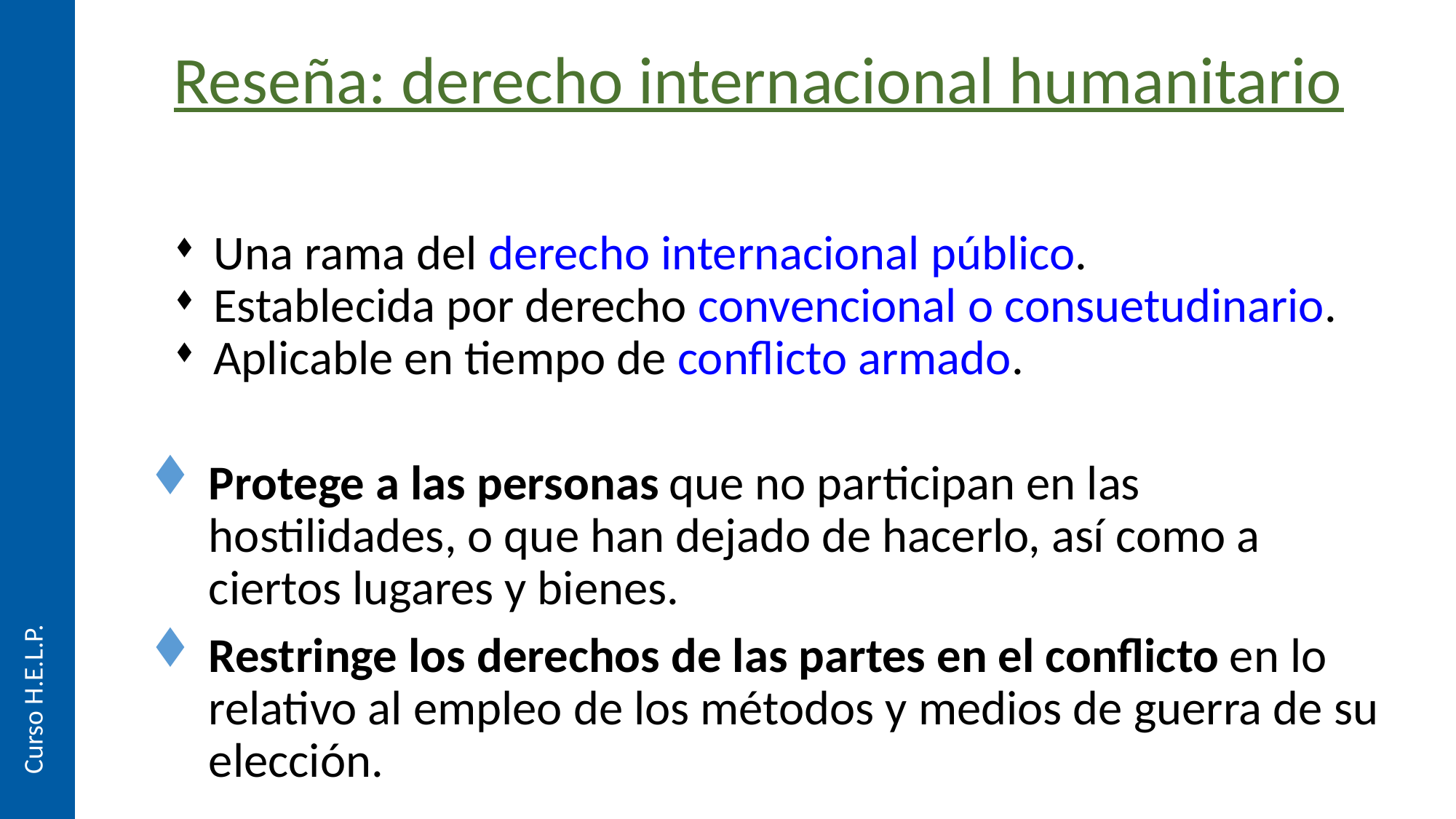

Reseña: derecho internacional humanitario
Una rama del derecho internacional público.
Establecida por derecho convencional o consuetudinario.
Aplicable en tiempo de conflicto armado.
Protege a las personas que no participan en las hostilidades, o que han dejado de hacerlo, así como a ciertos lugares y bienes.
Restringe los derechos de las partes en el conflicto en lo relativo al empleo de los métodos y medios de guerra de su elección.

Curso H.E.L.P.